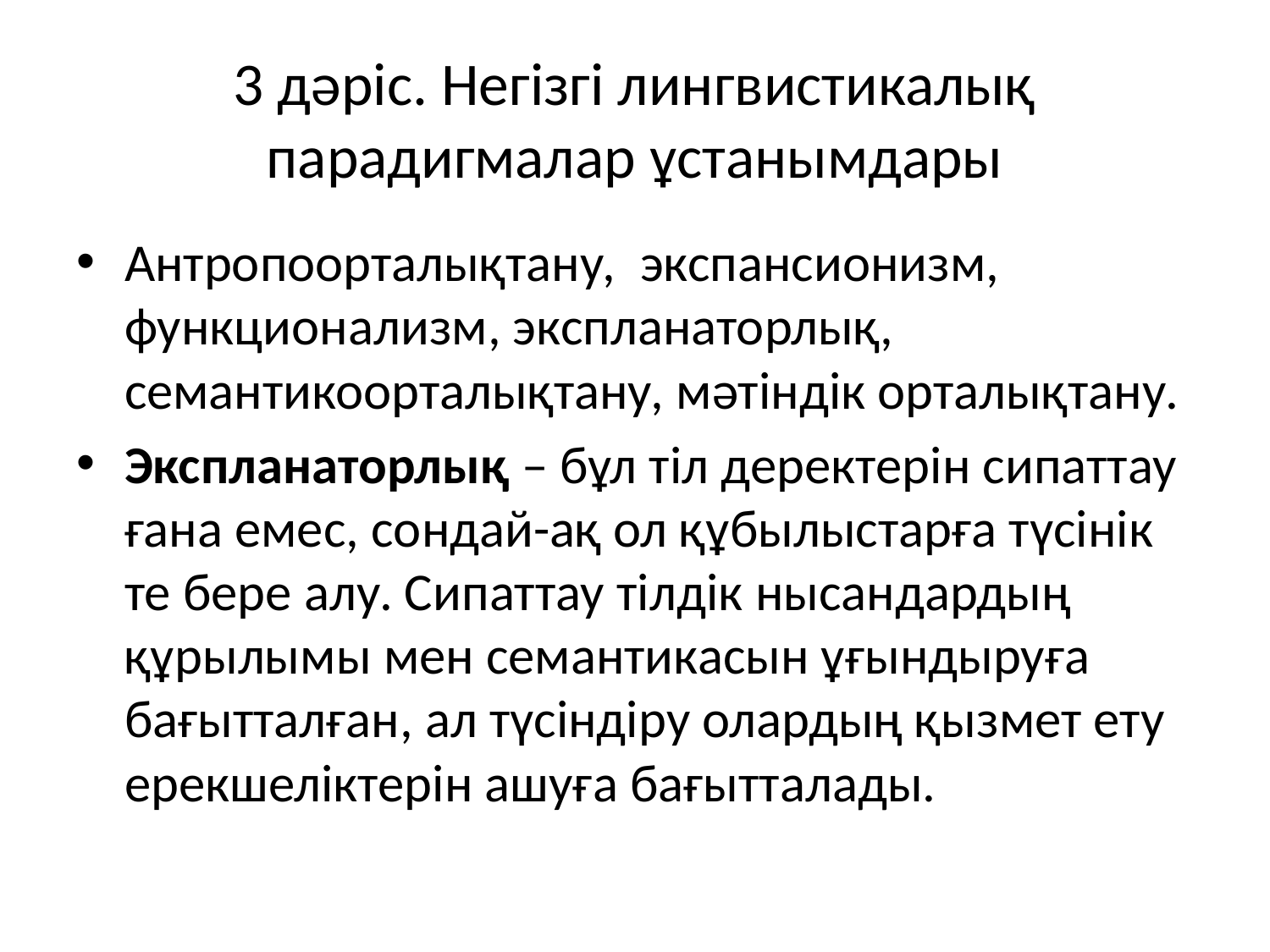

# 3 дәріс. Негізгі лингвистикалық парадигмалар ұстанымдары
Антропоорталықтану,  экспансионизм, функционализм, экспланаторлық, семантикоорталықтану, мәтіндік орталықтану.
Экспланаторлық – бұл тіл деректерін сипаттау ғана емес, сондай-ақ ол құбылыстарға түсінік те бере алу. Сипаттау тілдік нысандардың құрылымы мен семантикасын ұғындыруға бағытталған, ал түсіндіру олардың қызмет ету ерекшеліктерін ашуға бағытталады.